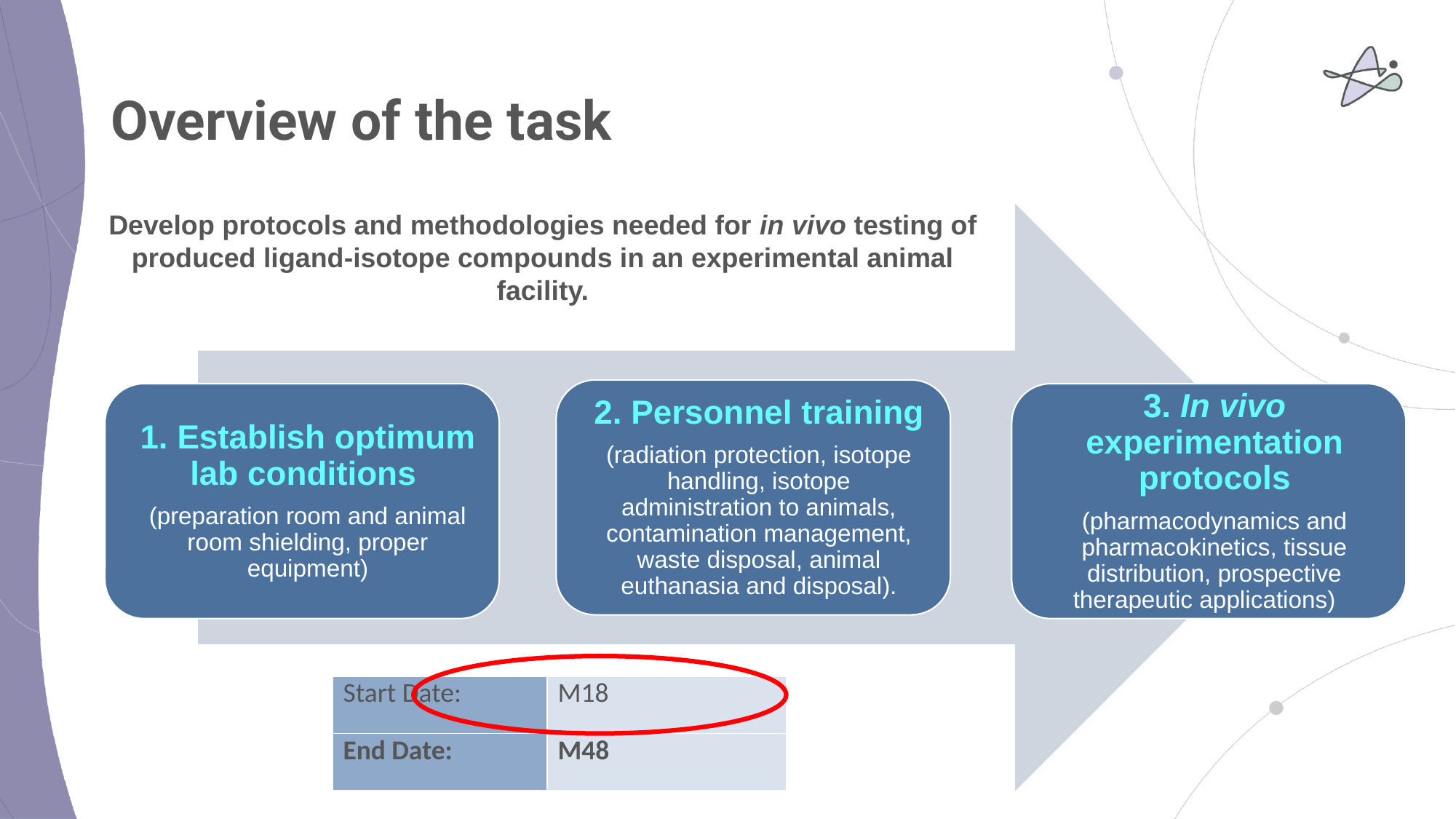

# Overview of the task
Develop protocols and methodologies needed for in vivo testing of produced ligand-isotope compounds in an experimental animal facility.
1. Establish optimum lab conditions
(preparation room and animal room shielding, proper equipment)
2. Personnel training
(radiation protection, isotope handling, isotope administration to animals, contamination management, waste disposal, animal euthanasia and disposal).
3. In vivo experimentation protocols
(pharmacodynamics and pharmacokinetics, tissue distribution, prospective therapeutic applications)

| Start Date: | M18 |
| --- | --- |
| End Date: | M48 |